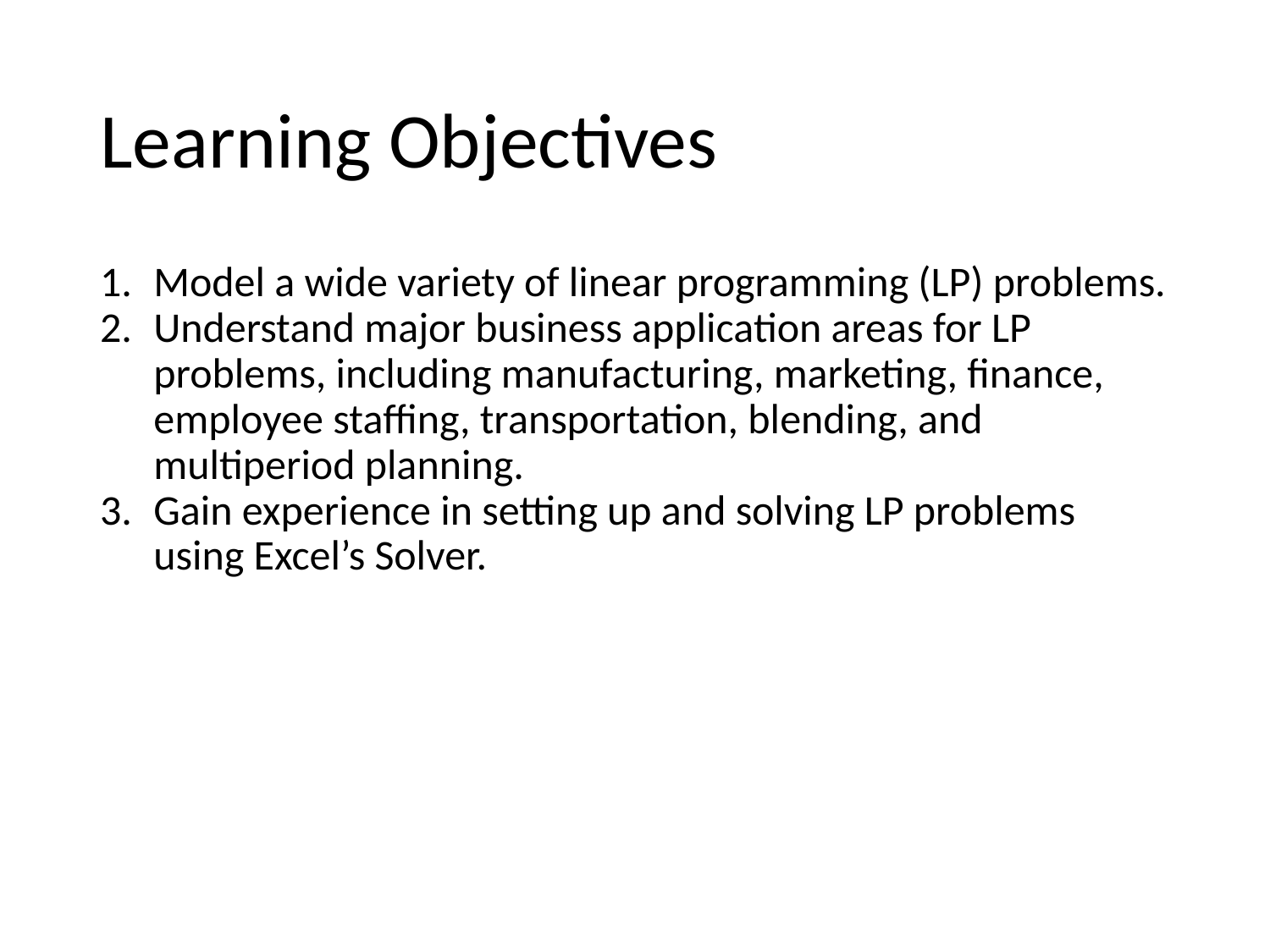

# Learning Objectives
Model a wide variety of linear programming (LP) problems.
Understand major business application areas for LP problems, including manufacturing, marketing, finance, employee staffing, transportation, blending, and multiperiod planning.
Gain experience in setting up and solving LP problems using Excel’s Solver.